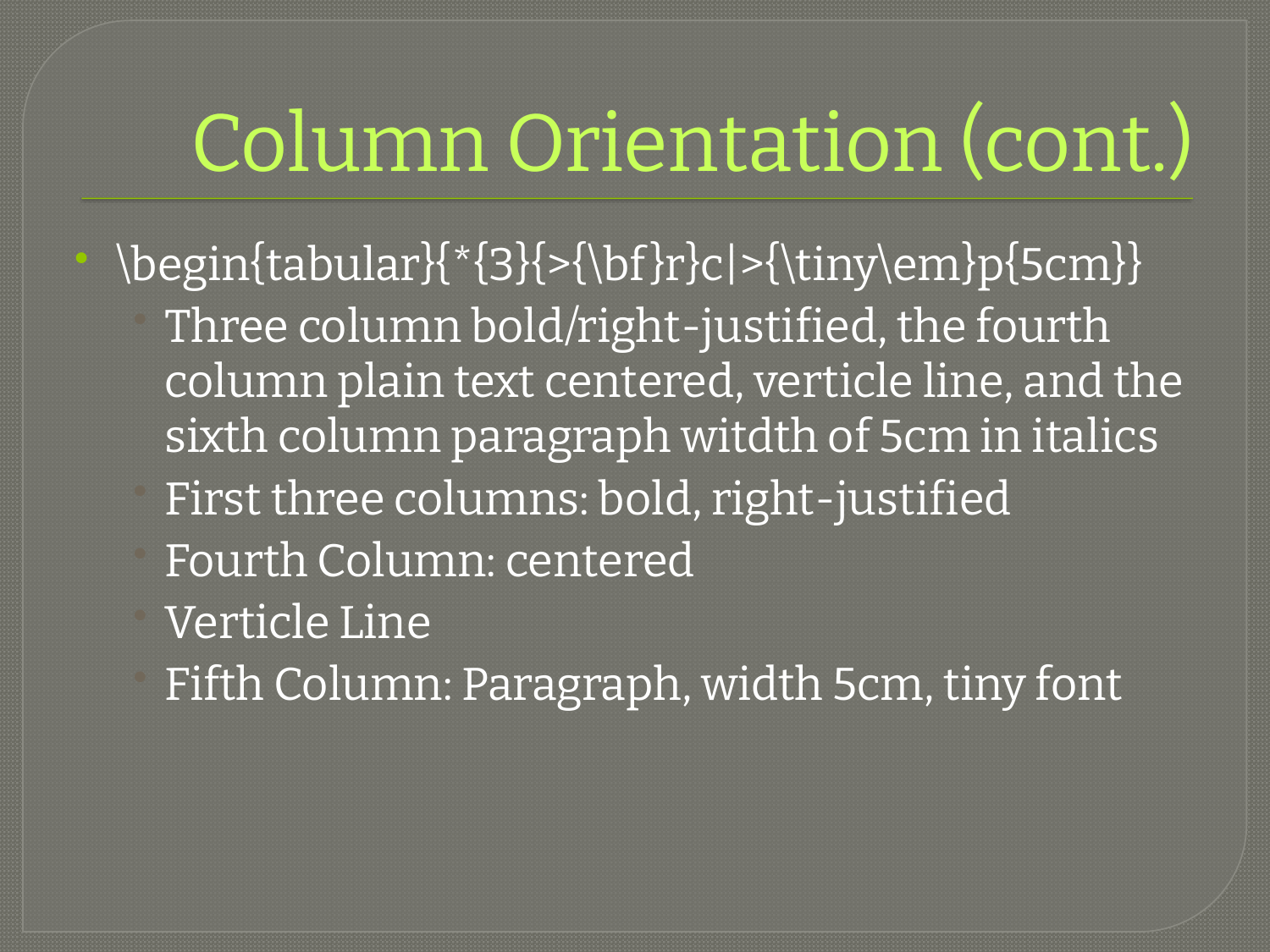

# Column Orientation (cont.)
\begin{tabular}{*{3}{>{\bf}r}c|>{\tiny\em}p{5cm}}
Three column bold/right-justified, the fourth column plain text centered, verticle line, and the sixth column paragraph witdth of 5cm in italics
First three columns: bold, right-justified
Fourth Column: centered
Verticle Line
Fifth Column: Paragraph, width 5cm, tiny font